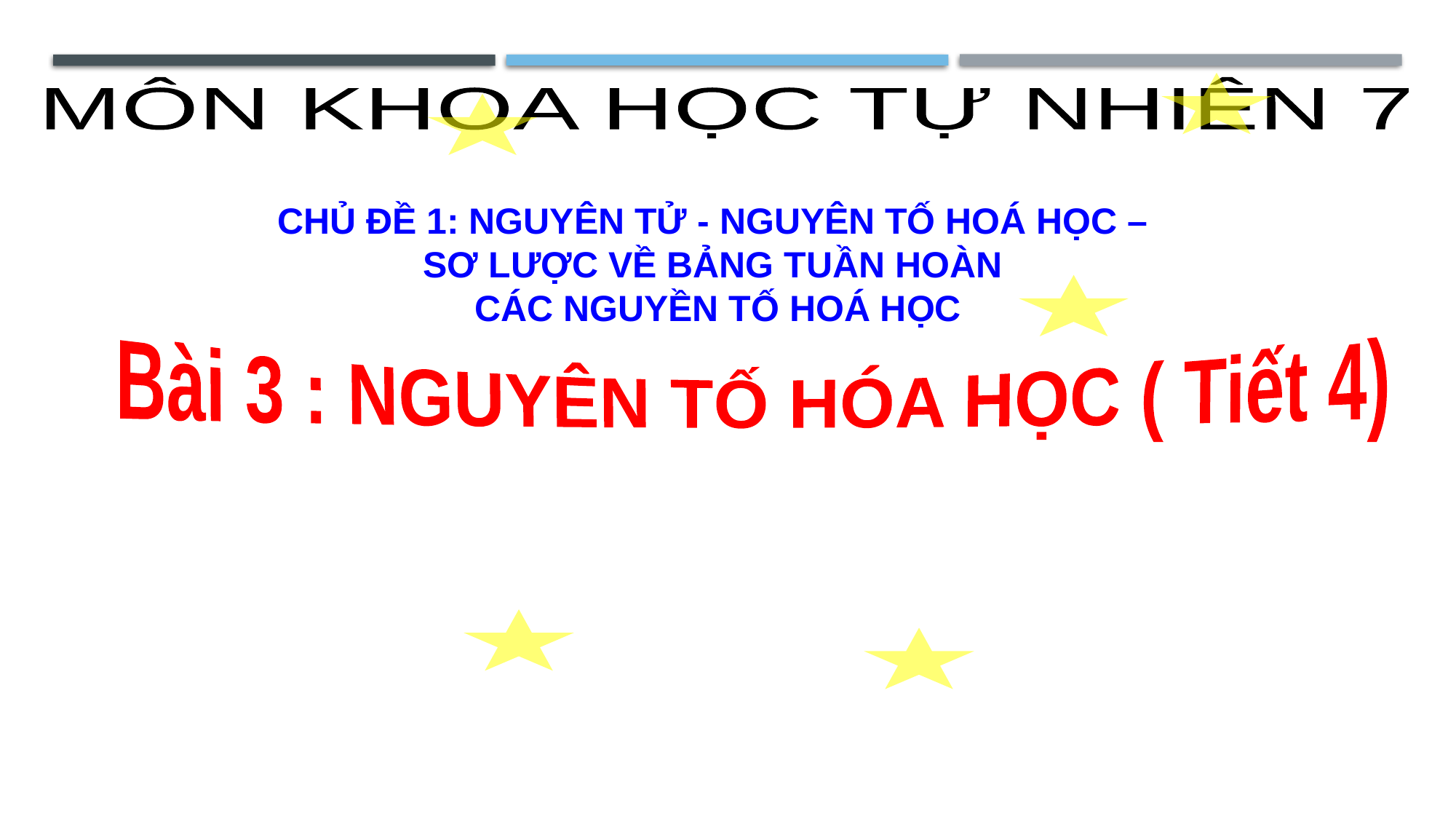

MÔN KHOA HỌC TỰ NHIÊN 7

# CHỦ ĐỀ 1: NGUYÊN TỬ - NGUYÊN TỐ HOÁ HỌC – SƠ LƯỢC VỀ BẢNG TUẦN HOÀN CÁC NGUYỀN TỐ HOÁ HỌC

Bài 3 : NGUYÊN TỐ HÓA HỌC ( Tiết 4)